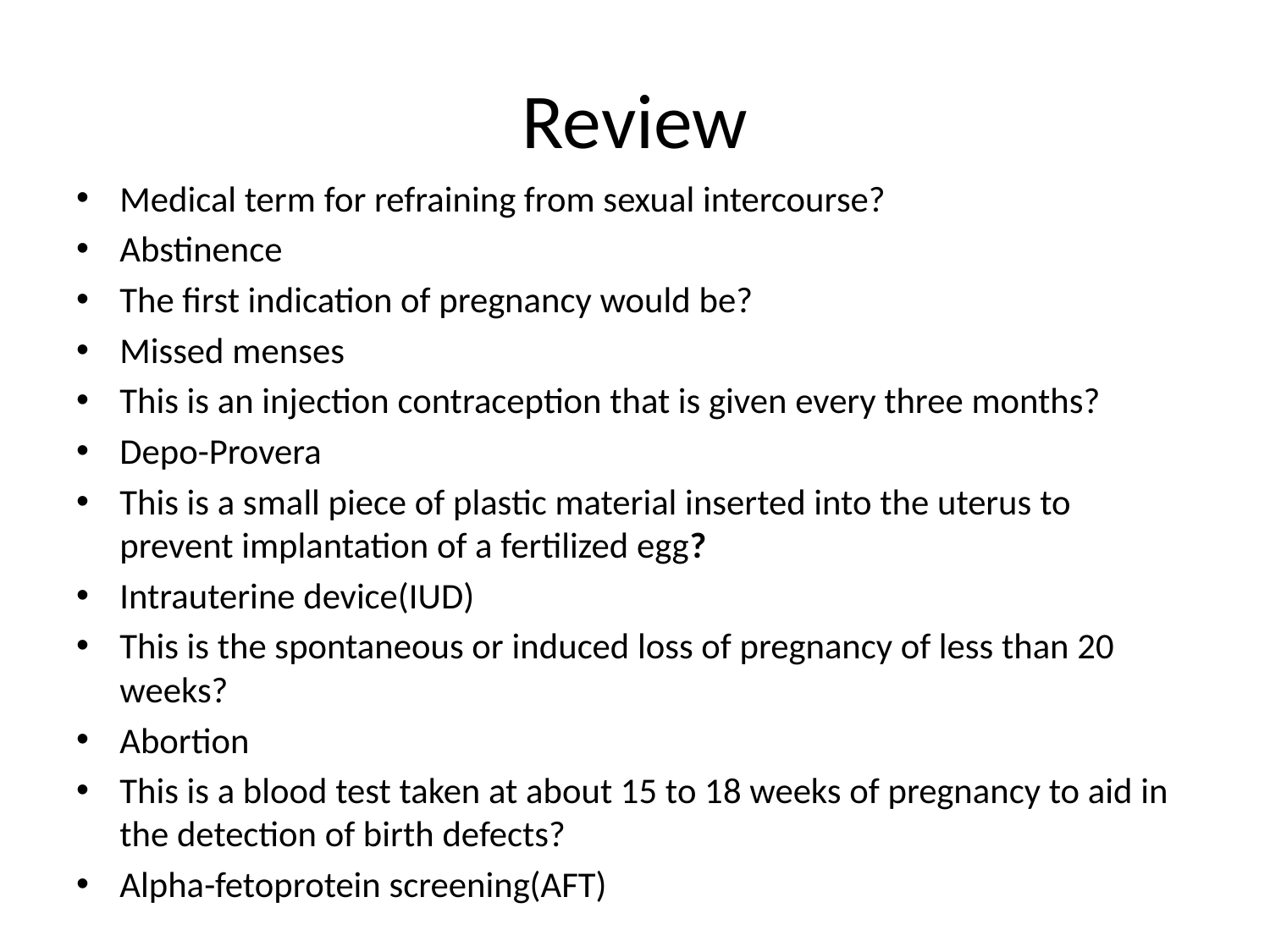

# Review
Medical term for refraining from sexual intercourse?
Abstinence
The first indication of pregnancy would be?
Missed menses
This is an injection contraception that is given every three months?
Depo-Provera
This is a small piece of plastic material inserted into the uterus to prevent implantation of a fertilized egg?
Intrauterine device(IUD)
This is the spontaneous or induced loss of pregnancy of less than 20 weeks?
Abortion
This is a blood test taken at about 15 to 18 weeks of pregnancy to aid in the detection of birth defects?
Alpha-fetoprotein screening(AFT)